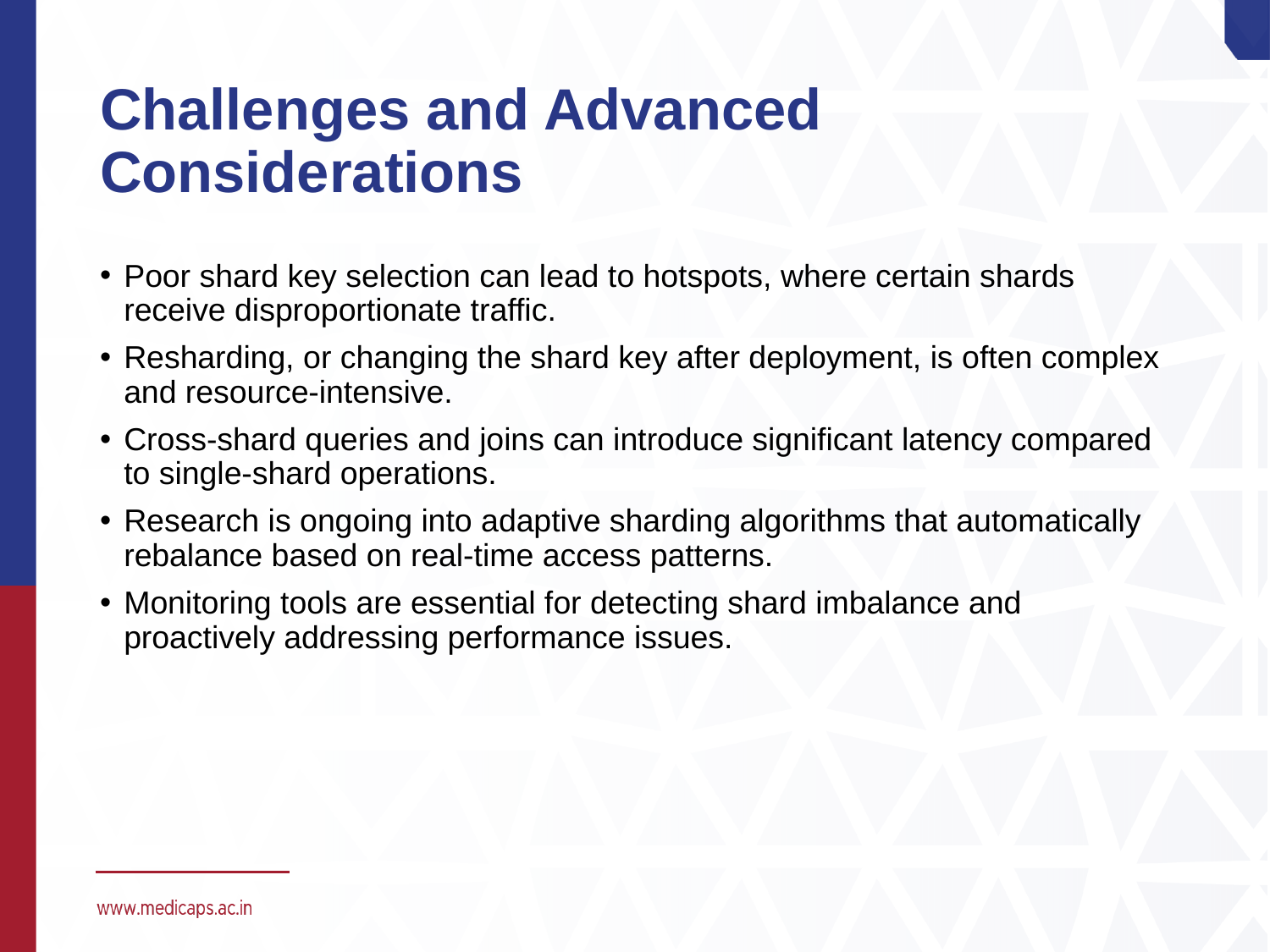

# Challenges and Advanced Considerations
Poor shard key selection can lead to hotspots, where certain shards receive disproportionate traffic.
Resharding, or changing the shard key after deployment, is often complex and resource-intensive.
Cross-shard queries and joins can introduce significant latency compared to single-shard operations.
Research is ongoing into adaptive sharding algorithms that automatically rebalance based on real-time access patterns.
Monitoring tools are essential for detecting shard imbalance and proactively addressing performance issues.